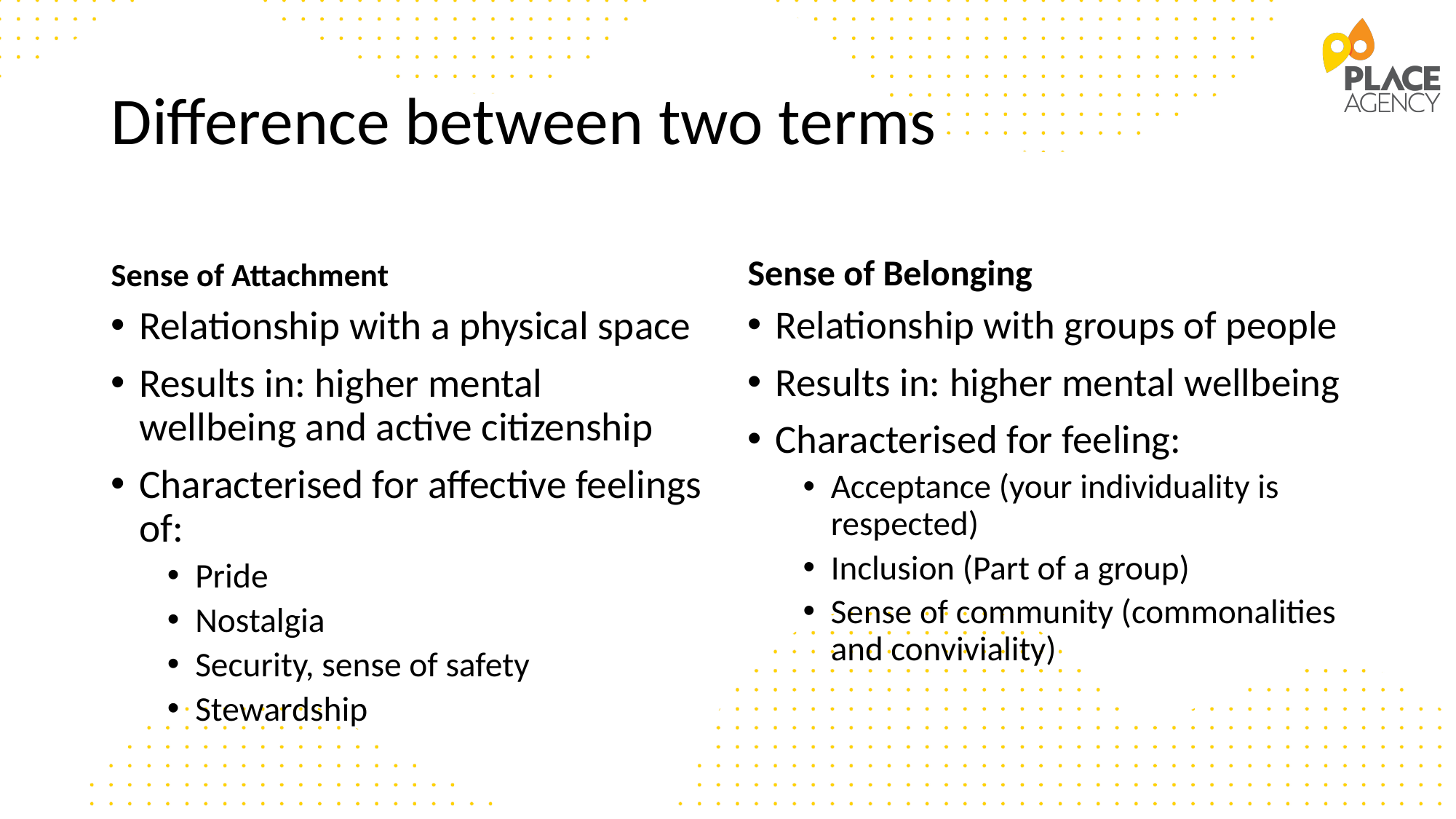

# Difference between two terms

Sense of Attachment
Sense of Belonging
Relationship with a physical space
Results in: higher mental wellbeing and active citizenship
Characterised for affective feelings of:
Pride
Nostalgia
Security, sense of safety
Stewardship

Relationship with groups of people
Results in: higher mental wellbeing
Characterised for feeling:
Acceptance (your individuality is respected)
Inclusion (Part of a group)
Sense of community (commonalities and conviviality)